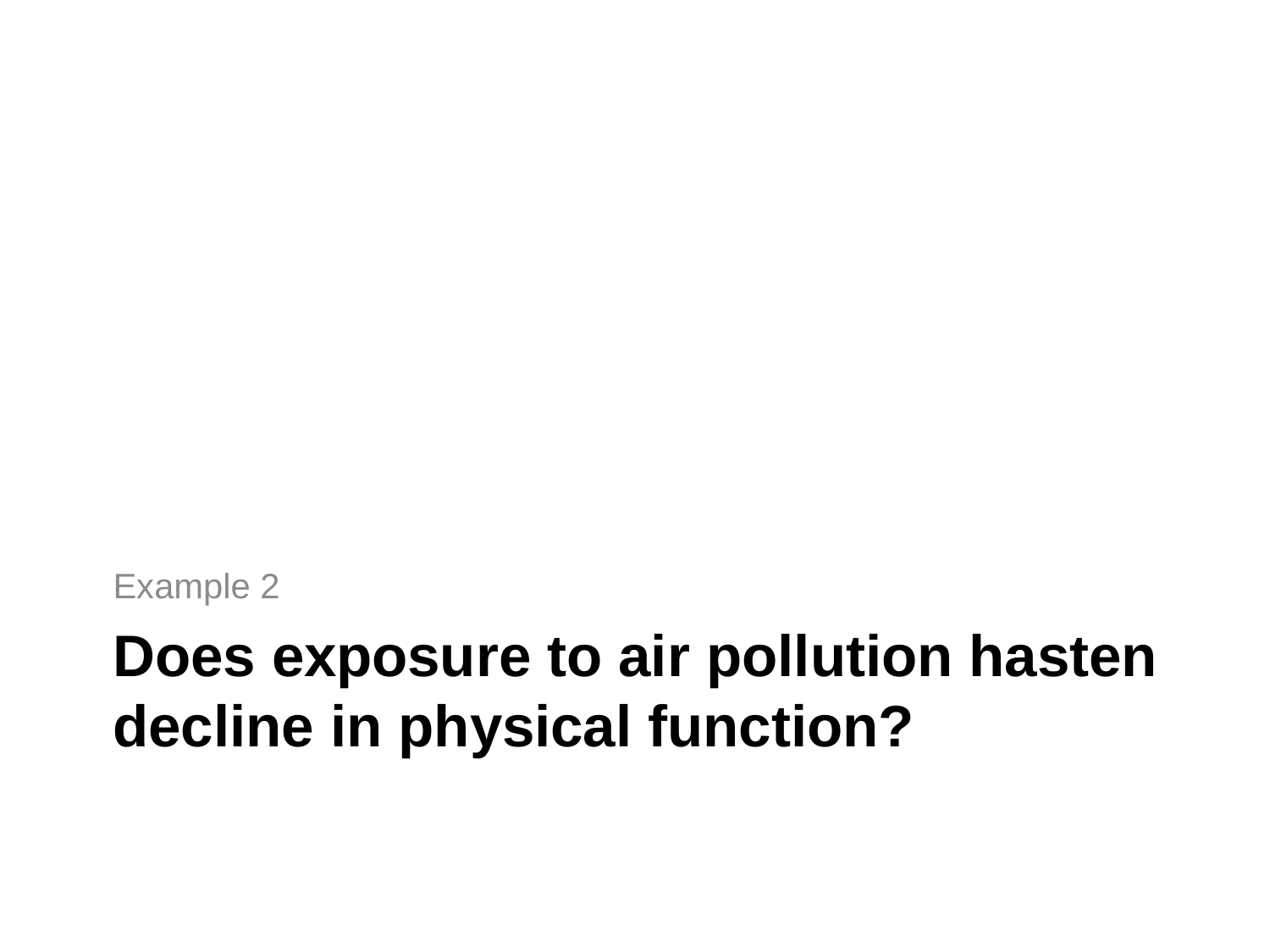

Example 2
# Does exposure to air pollution hasten decline in physical function?